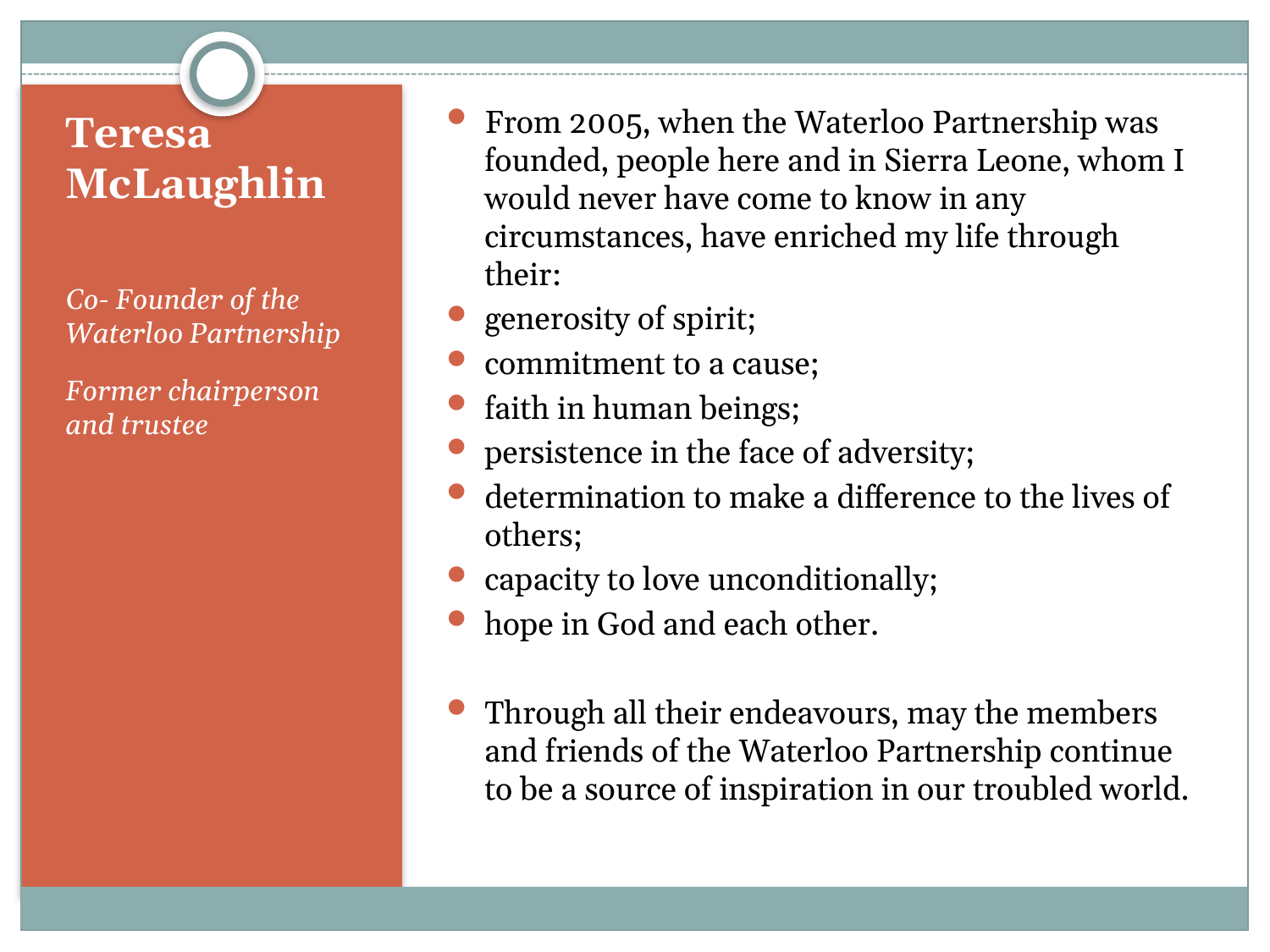

From 2005, when the Waterloo Partnership was founded, people here and in Sierra Leone, whom I would never have come to know in any circumstances, have enriched my life through their:
generosity of spirit;
commitment to a cause;
faith in human beings;
persistence in the face of adversity;
determination to make a difference to the lives of others;
capacity to love unconditionally;
hope in God and each other.

Through all their endeavours, may the members and friends of the Waterloo Partnership continue to be a source of inspiration in our troubled world.

# Teresa McLaughlin
Co- Founder of the Waterloo Partnership
Former chairperson and trustee